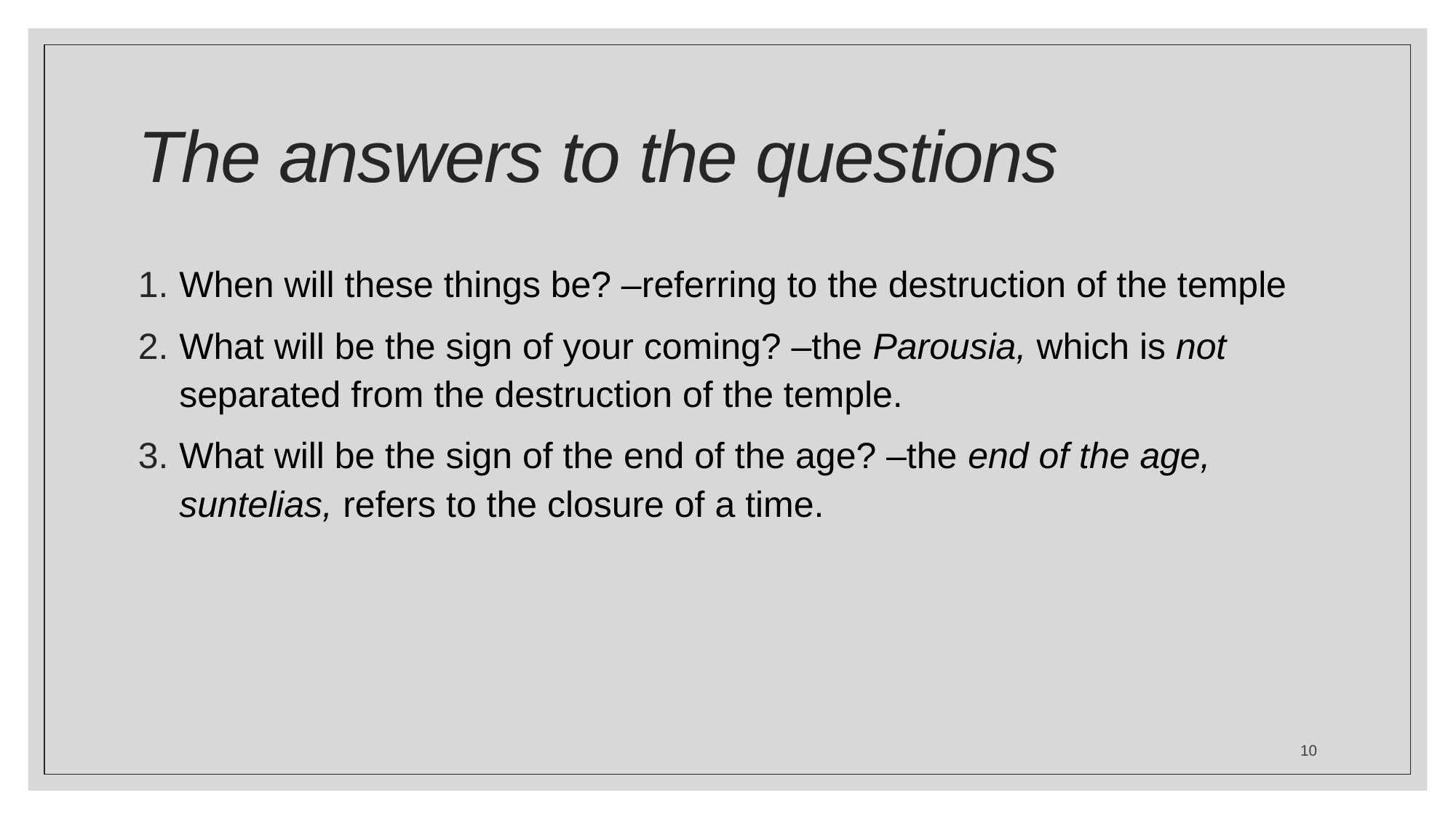

# The answers to the questions
When will these things be? –referring to the destruction of the temple
What will be the sign of your coming? –the Parousia, which is not separated from the destruction of the temple.
What will be the sign of the end of the age? –the end of the age, suntelias, refers to the closure of a time.

10